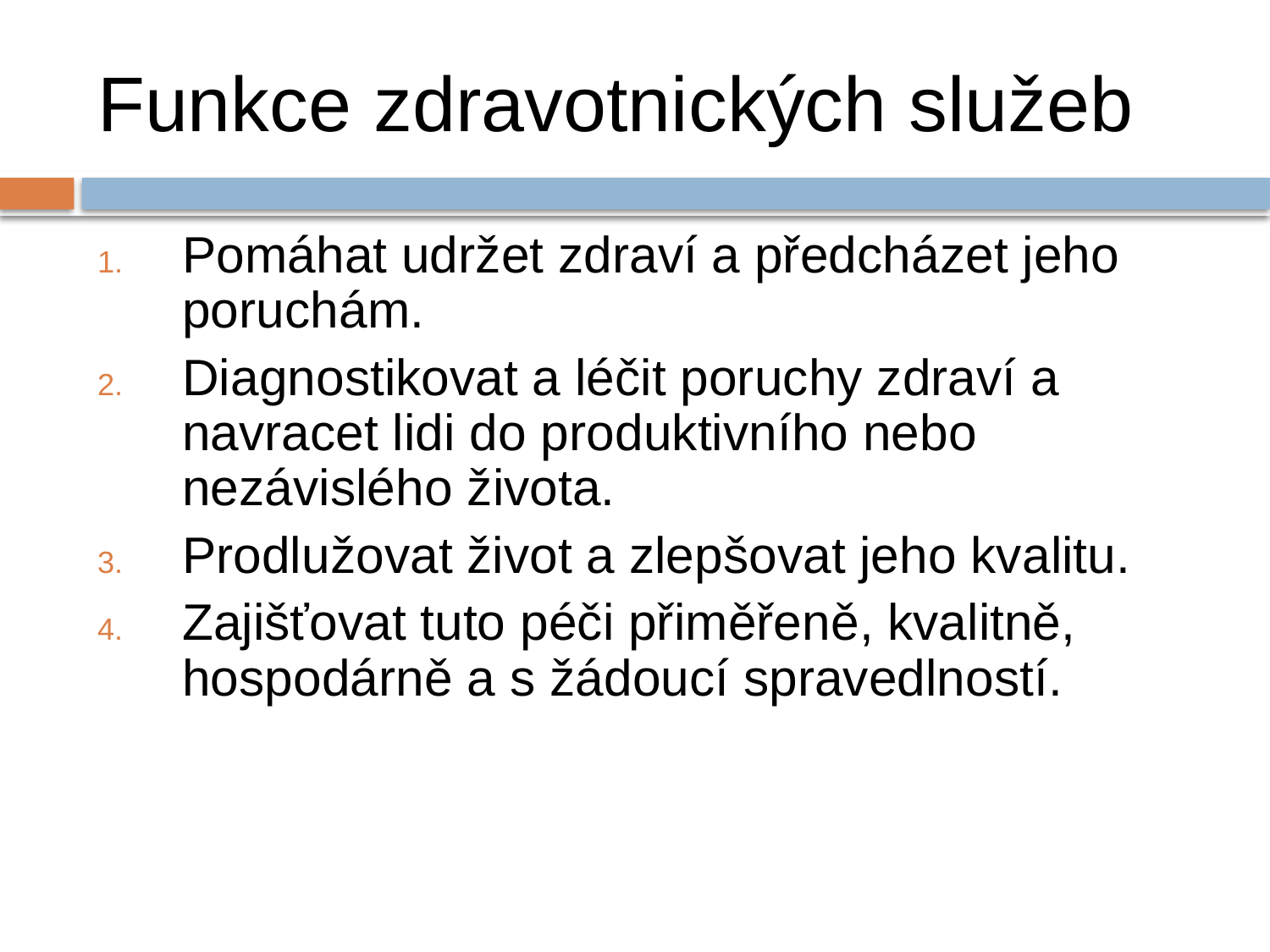

# Funkce zdravotnických služeb
Pomáhat udržet zdraví a předcházet jeho poruchám.
Diagnostikovat a léčit poruchy zdraví a navracet lidi do produktivního nebo nezávislého života.
Prodlužovat život a zlepšovat jeho kvalitu.
Zajišťovat tuto péči přiměřeně, kvalitně, hospodárně a s žádoucí spravedlností.